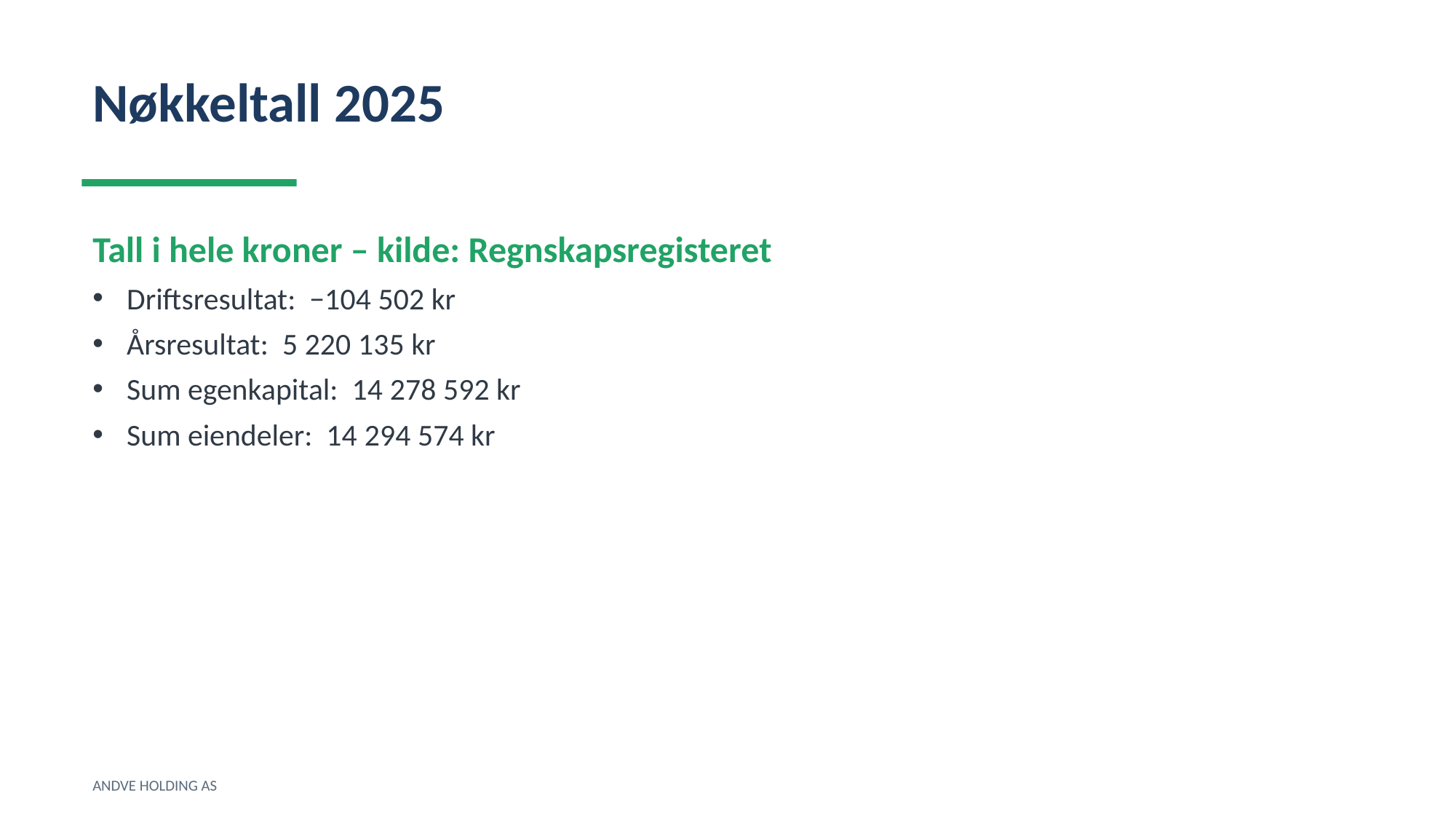

Nøkkeltall 2025

Tall i hele kroner – kilde: Regnskapsregisteret
Driftsresultat:  −104 502 kr
Årsresultat:  5 220 135 kr
Sum egenkapital:  14 278 592 kr
Sum eiendeler:  14 294 574 kr
ANDVE HOLDING AS